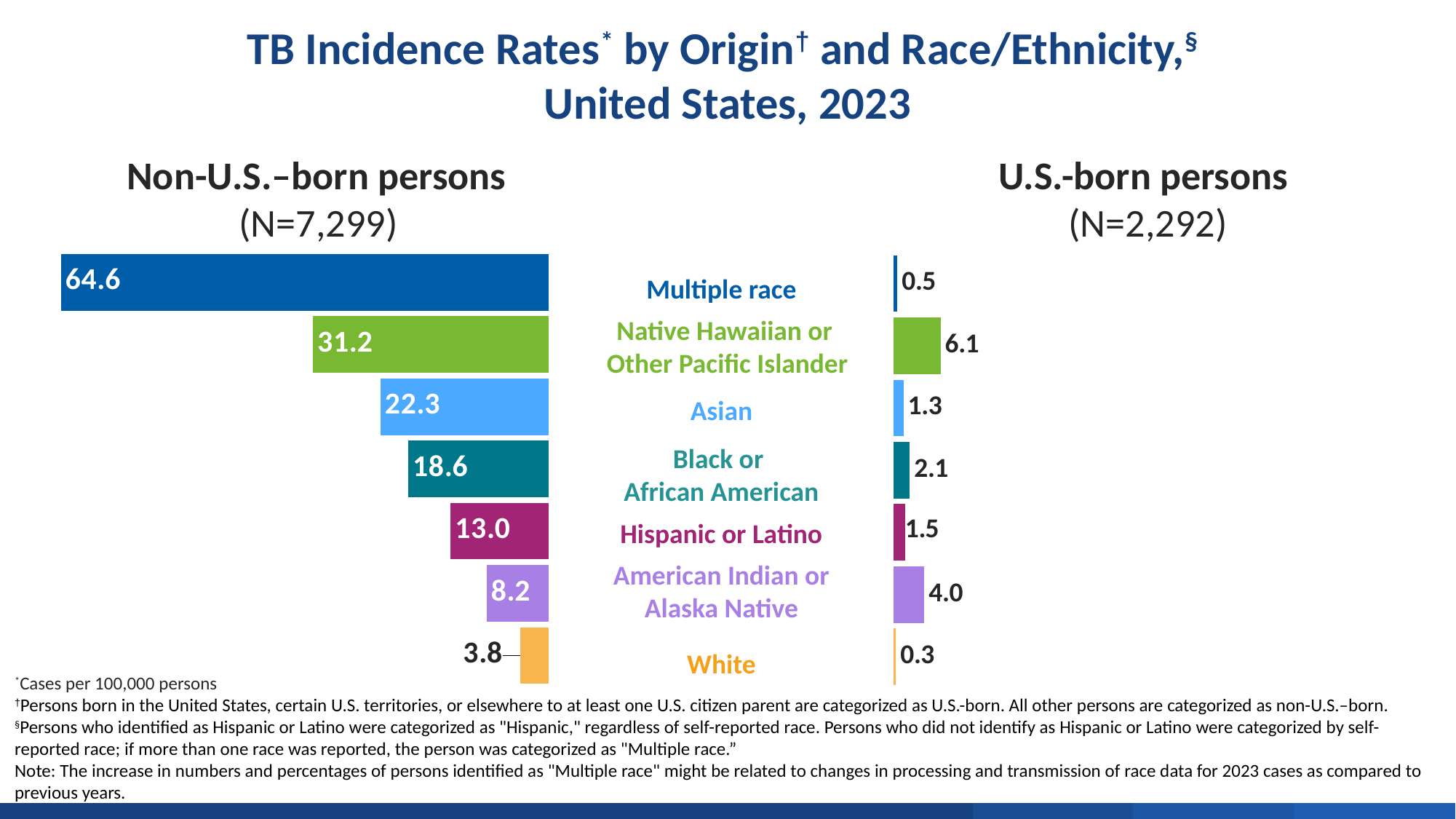

TB Incidence Rates* by Origin† and Race/Ethnicity,§
United States, 2023
Non-U.S.–born persons
(N=7,299)
U.S.-born persons
(N=2,292)

### Chart

| Category | Rate |
|---|---|
| White | 3.8101717979248173 |
| American Indian/Alaska Native | 8.226728641355765 |
| Hispanic/Latino | 12.9750553107049 |
| Black/African American | 18.58759924661952 |
| Asian | 22.26004670509908 |
| Native Hawaiian/Pacific Islander | 31.193799436601783 |
| Multiple race | 64.55283043988719 |

### Chart

| Category | Rate |
|---|---|
| White | 0.3 |
| American Indian/Alaska Native | 4.0 |
| Hispanic or Latino | 1.5 |
| Black or African American | 2.1 |
| Asian | 1.3 |
| Native Hawaiian or Other Pacific Islander | 6.1 |
| Multiple race | 0.5 |
Multiple race
Native Hawaiian or
Other Pacific Islander
Asian
Black or
African American
Hispanic or Latino
American Indian or Alaska Native
White
*Cases per 100,000 persons
†Persons born in the United States, certain U.S. territories, or elsewhere to at least one U.S. citizen parent are categorized as U.S.-born. All other persons are categorized as non-U.S.–born.
§Persons who identified as Hispanic or Latino were categorized as "Hispanic," regardless of self-reported race. Persons who did not identify as Hispanic or Latino were categorized by self-reported race; if more than one race was reported, the person was categorized as "Multiple race.”
Note: The increase in numbers and percentages of persons identified as "Multiple race" might be related to changes in processing and transmission of race data for 2023 cases as compared to previous years.